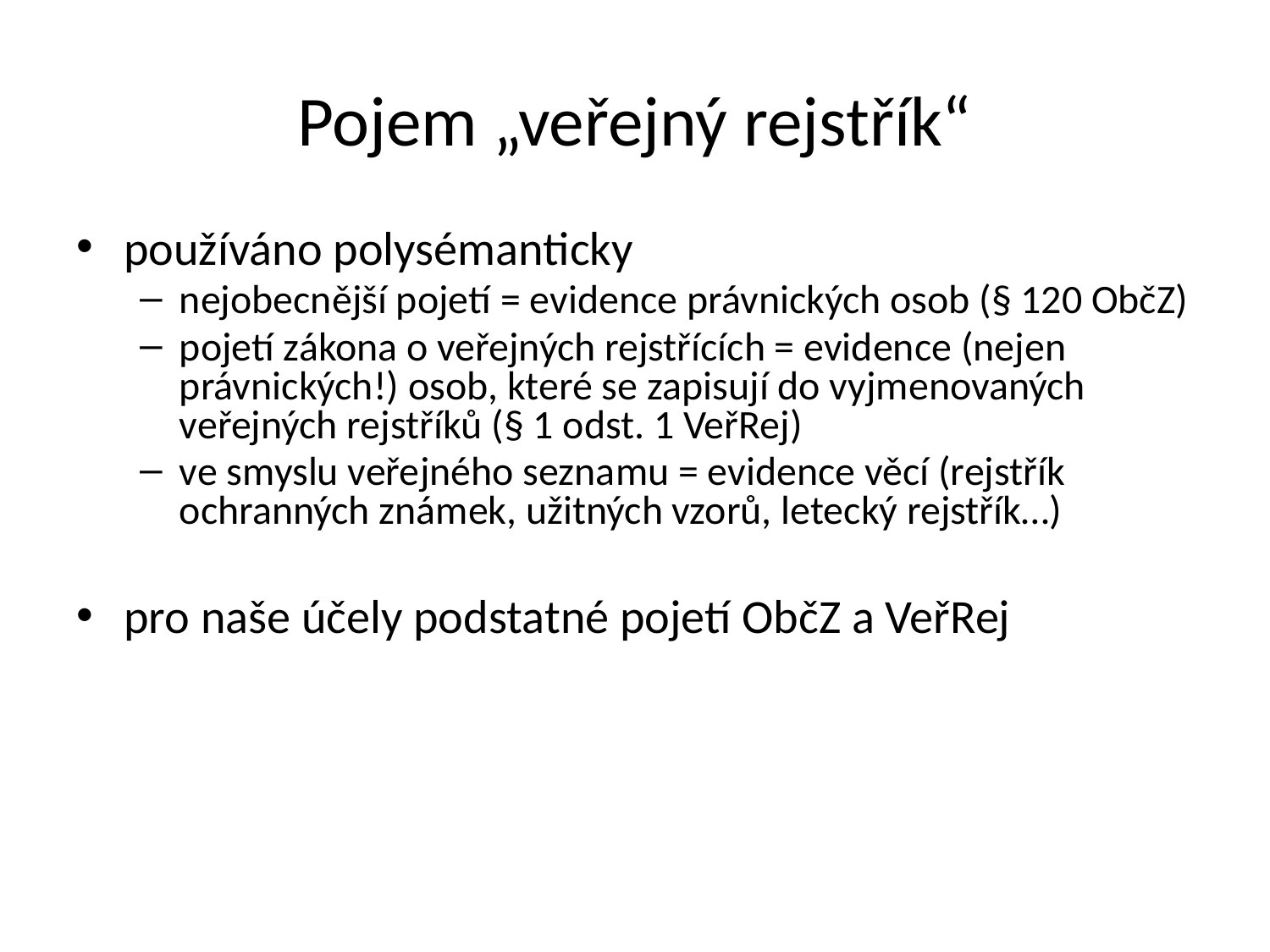

Pojem „veřejný rejstřík“
používáno polysémanticky
nejobecnější pojetí = evidence právnických osob (§ 120 ObčZ)
pojetí zákona o veřejných rejstřících = evidence (nejen právnických!) osob, které se zapisují do vyjmenovaných veřejných rejstříků (§ 1 odst. 1 VeřRej)
ve smyslu veřejného seznamu = evidence věcí (rejstřík ochranných známek, užitných vzorů, letecký rejstřík…)

pro naše účely podstatné pojetí ObčZ a VeřRej